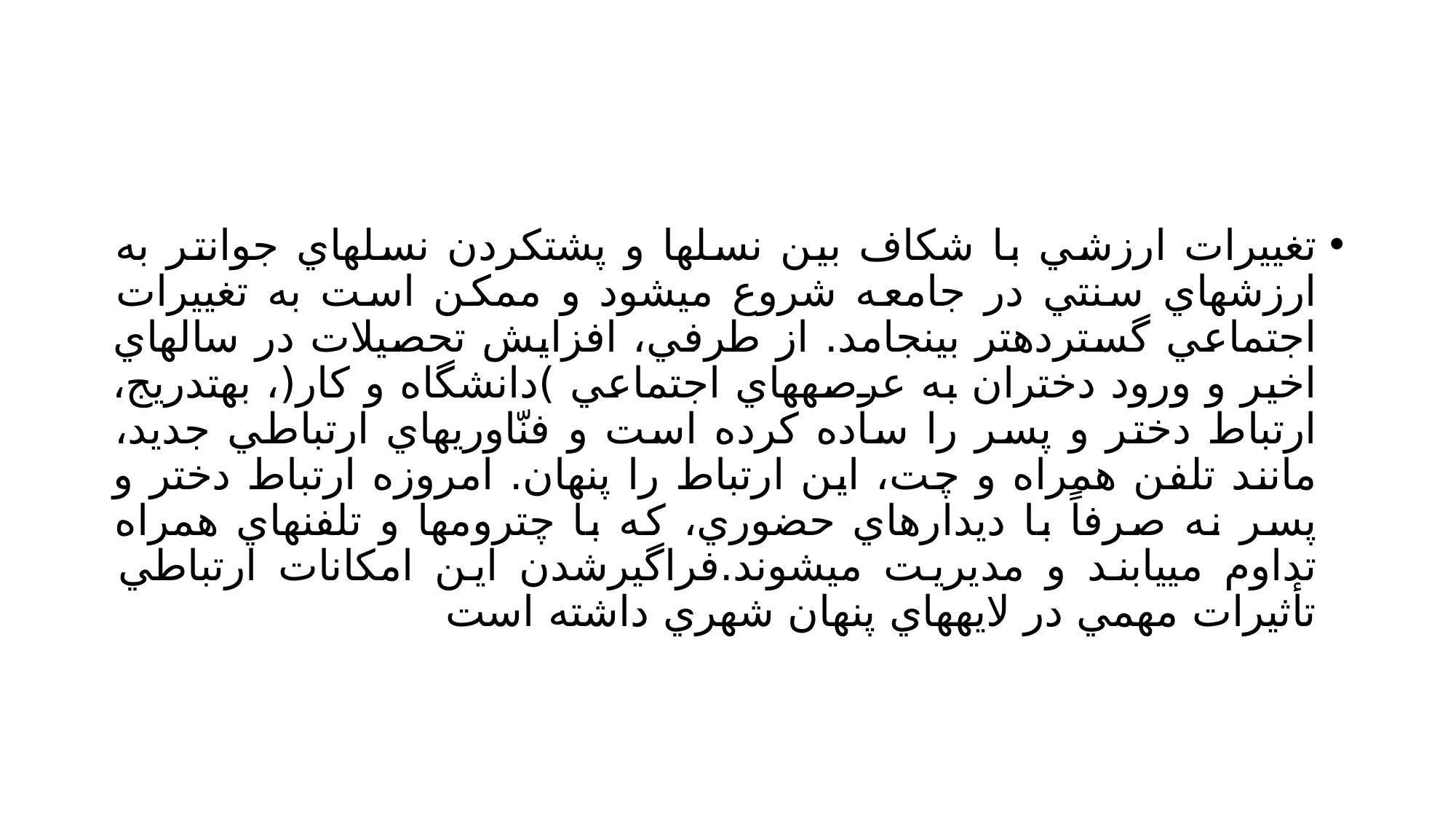

#
تغييرات ارزشي با شكاف بين نسلها و پشتكردن نسلهاي جوانتر به ارزشهاي سنتي در جامعه شروع ميشود و ممكن است به تغييرات اجتماعي گستردهتر بينجامد. از طرفي، افزايش تحصيلات در سالهاي اخير و ورود دختران به عرصههاي اجتماعي )دانشگاه و كار(، بهتدريج، ارتباط دختر و پسر را ساده كرده است و فنّاوريهاي ارتباطي جديد، مانند تلفن همراه و چت، اين ارتباط را پنهان. امروزه ارتباط دختر و پسر نه صرفاً با ديدارهاي حضوري، كه با چترومها و تلفنهاي همراه تداوم مييابند و مديريت ميشوند.فراگيرشدن اين امكانات ارتباطي تأثيرات مهمي در لايههاي پنهان شهري داشته است